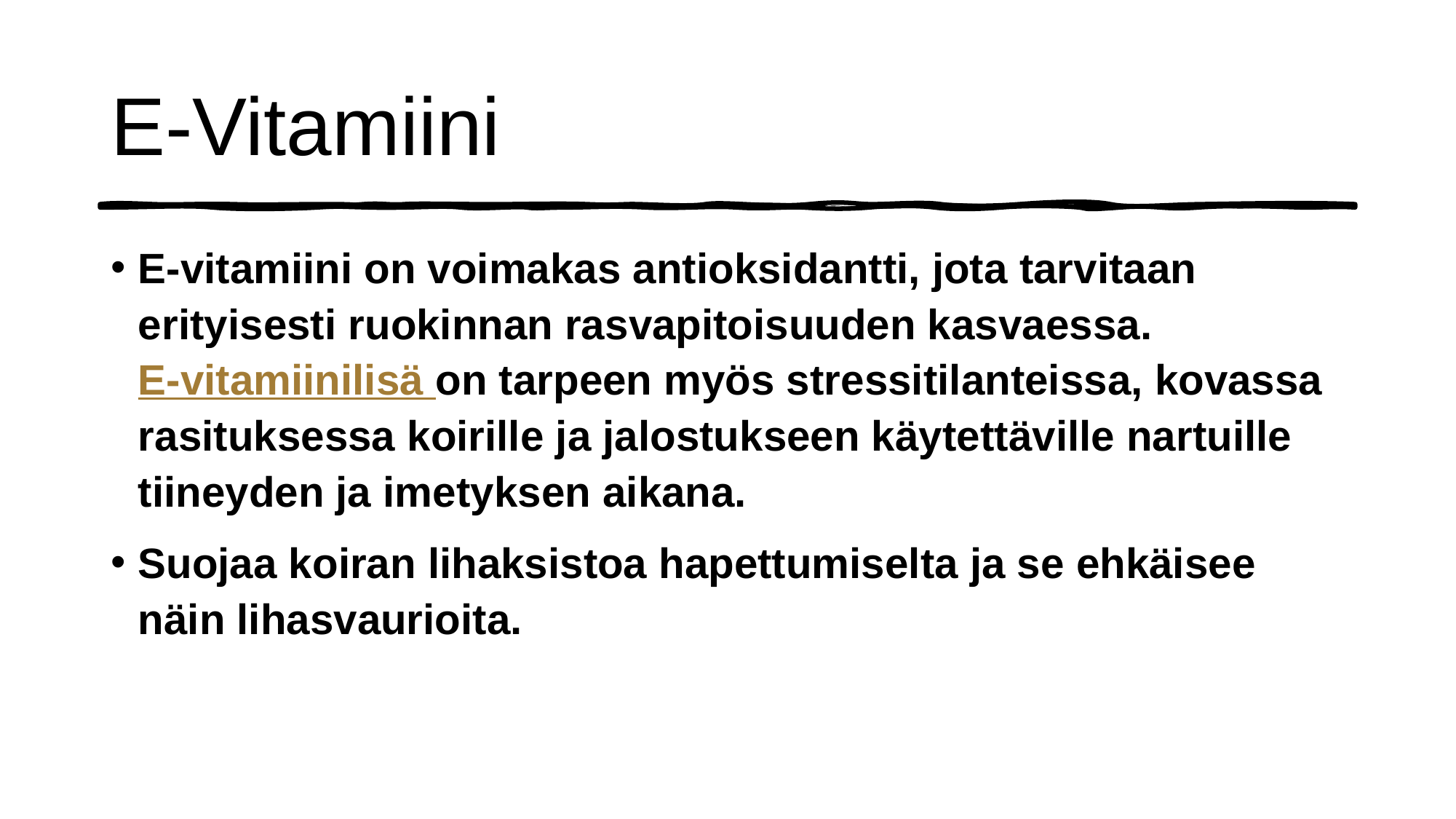

# E-Vitamiini
E-vitamiini on voimakas antioksidantti, jota tarvitaan erityisesti ruokinnan rasvapitoisuuden kasvaessa. E-vitamiinilisä on tarpeen myös stressitilanteissa, kovassa rasituksessa koirille ja jalostukseen käytettäville nartuille tiineyden ja imetyksen aikana.
Suojaa koiran lihaksistoa hapettumiselta ja se ehkäisee näin lihasvaurioita.